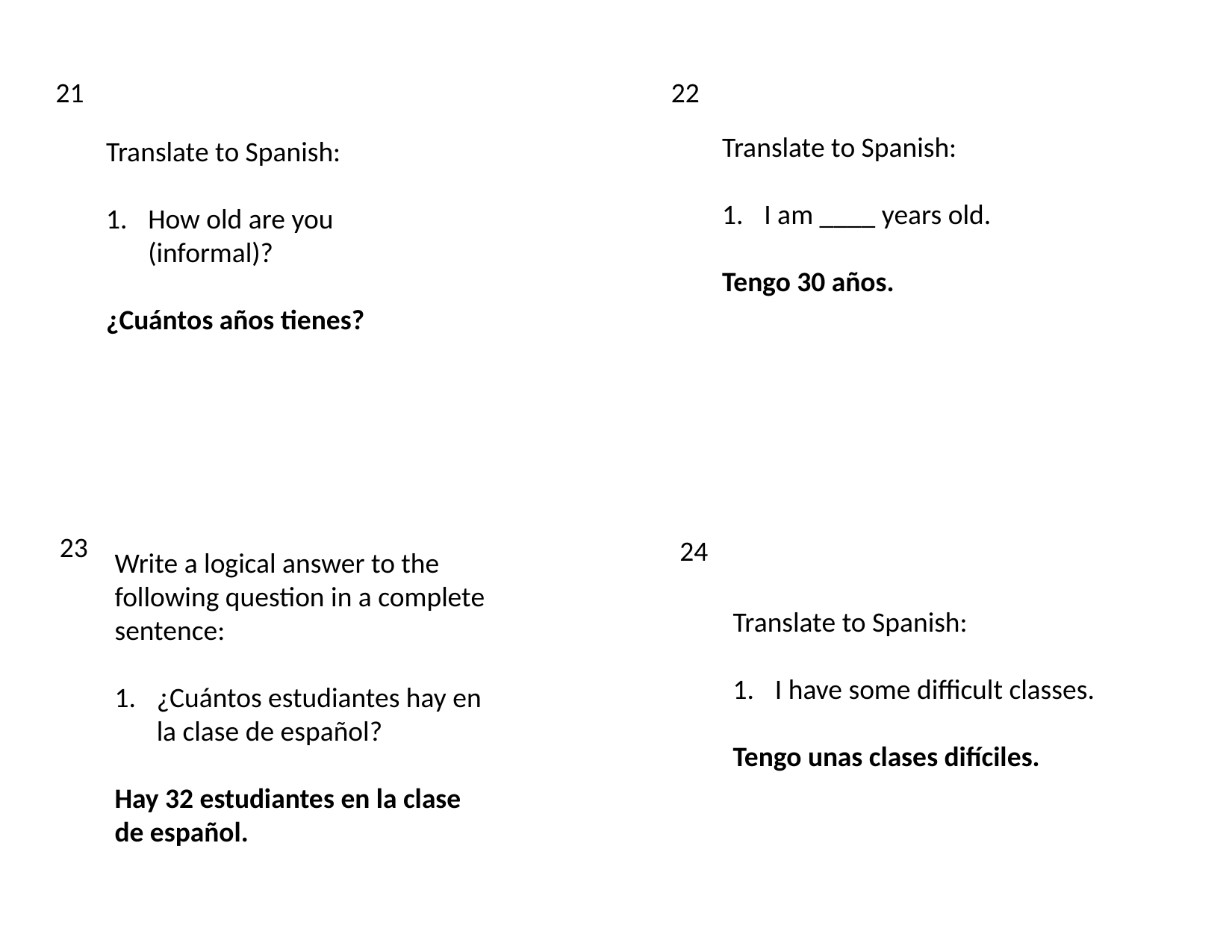

21
22
Translate to Spanish:

I am ____ years old.

Tengo 30 años.
Translate to Spanish:

How old are you (informal)?

¿Cuántos años tienes?
23
24
Write a logical answer to the following question in a complete sentence:

¿Cuántos estudiantes hay en la clase de español?

Hay 32 estudiantes en la clase de español.
Translate to Spanish:

I have some difficult classes.

Tengo unas clases difíciles.